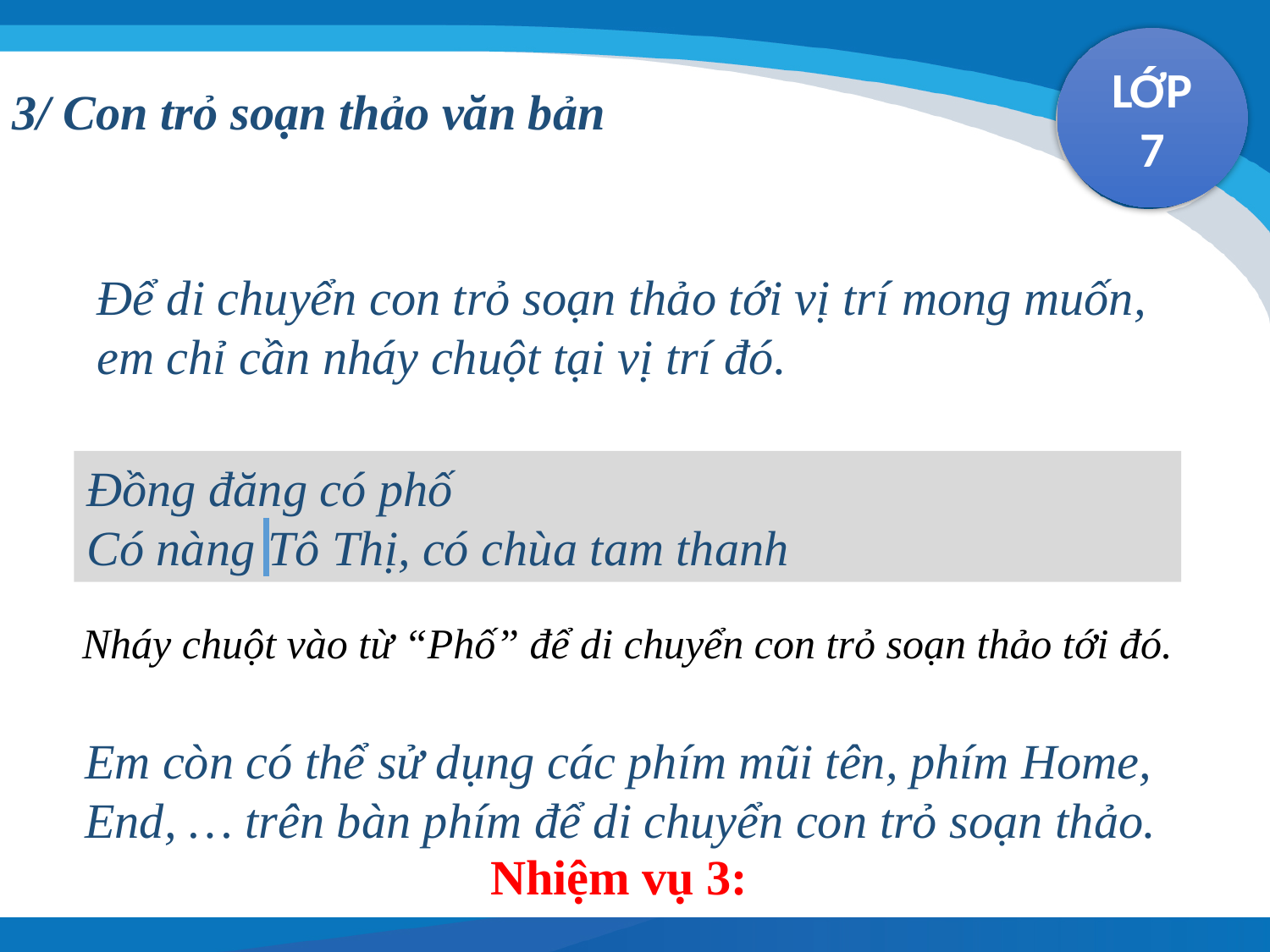

3/ Con trỏ soạn thảo văn bản
Để di chuyển con trỏ soạn thảo tới vị trí mong muốn, em chỉ cần nháy chuột tại vị trí đó.
Đồng đăng có phố
Có nàng Tô Thị, có chùa tam thanh
Nháy chuột vào từ “Phố” để di chuyển con trỏ soạn thảo tới đó.
Em còn có thể sử dụng các phím mũi tên, phím Home, End, … trên bàn phím để di chuyển con trỏ soạn thảo.
Nhiệm vụ 3: